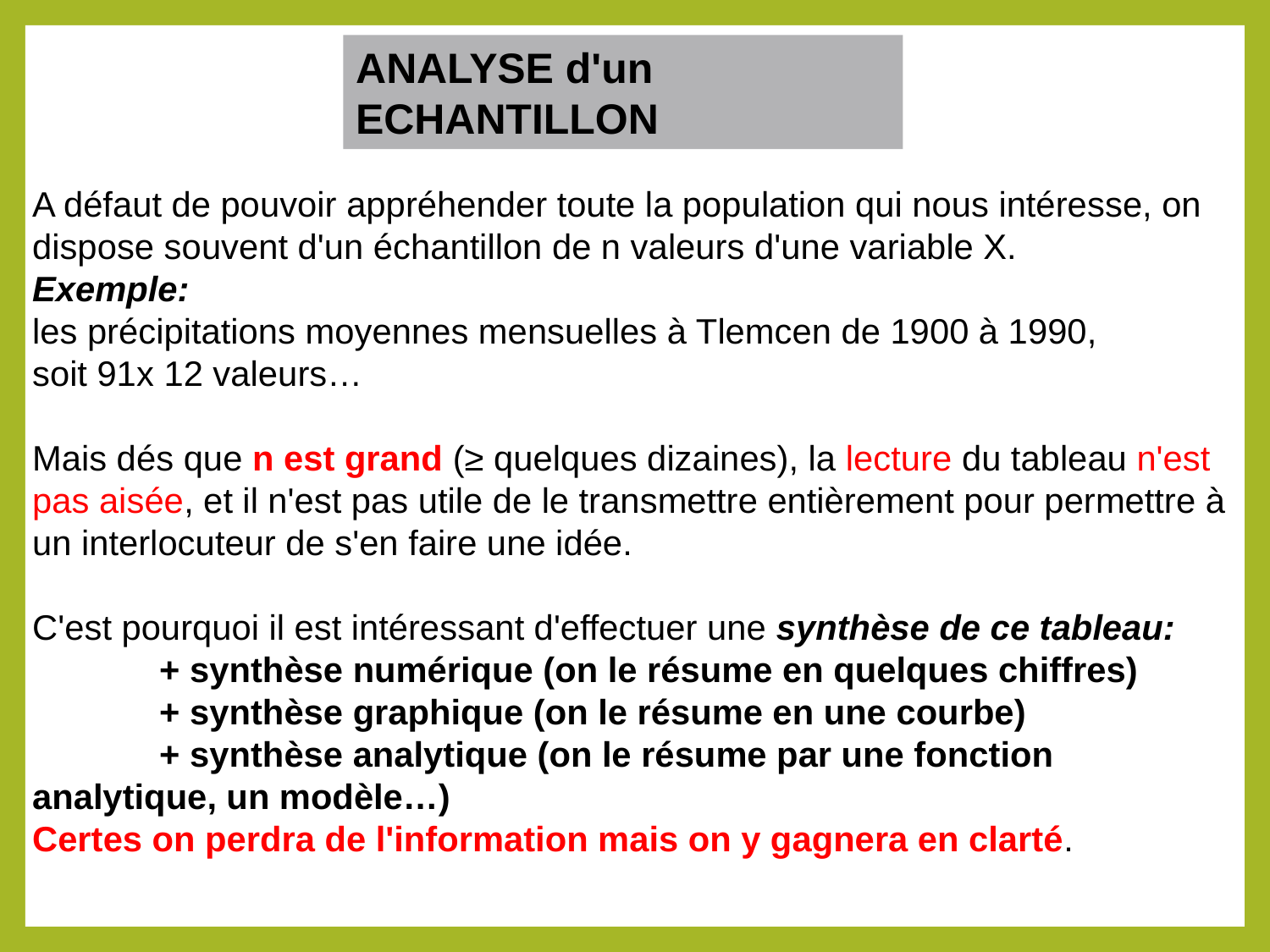

ANALYSE d'un ECHANTILLON

A défaut de pouvoir appréhender toute la population qui nous intéresse, on dispose souvent d'un échantillon de n valeurs d'une variable X.
Exemple:
les précipitations moyennes mensuelles à Tlemcen de 1900 à 1990,
soit 91x 12 valeurs…

Mais dés que n est grand (≥ quelques dizaines), la lecture du tableau n'est pas aisée, et il n'est pas utile de le transmettre entièrement pour permettre à un interlocuteur de s'en faire une idée.

C'est pourquoi il est intéressant d'effectuer une synthèse de ce tableau:
	+ synthèse numérique (on le résume en quelques chiffres)
	+ synthèse graphique (on le résume en une courbe)
	+ synthèse analytique (on le résume par une fonction analytique, un modèle…)
Certes on perdra de l'information mais on y gagnera en clarté.